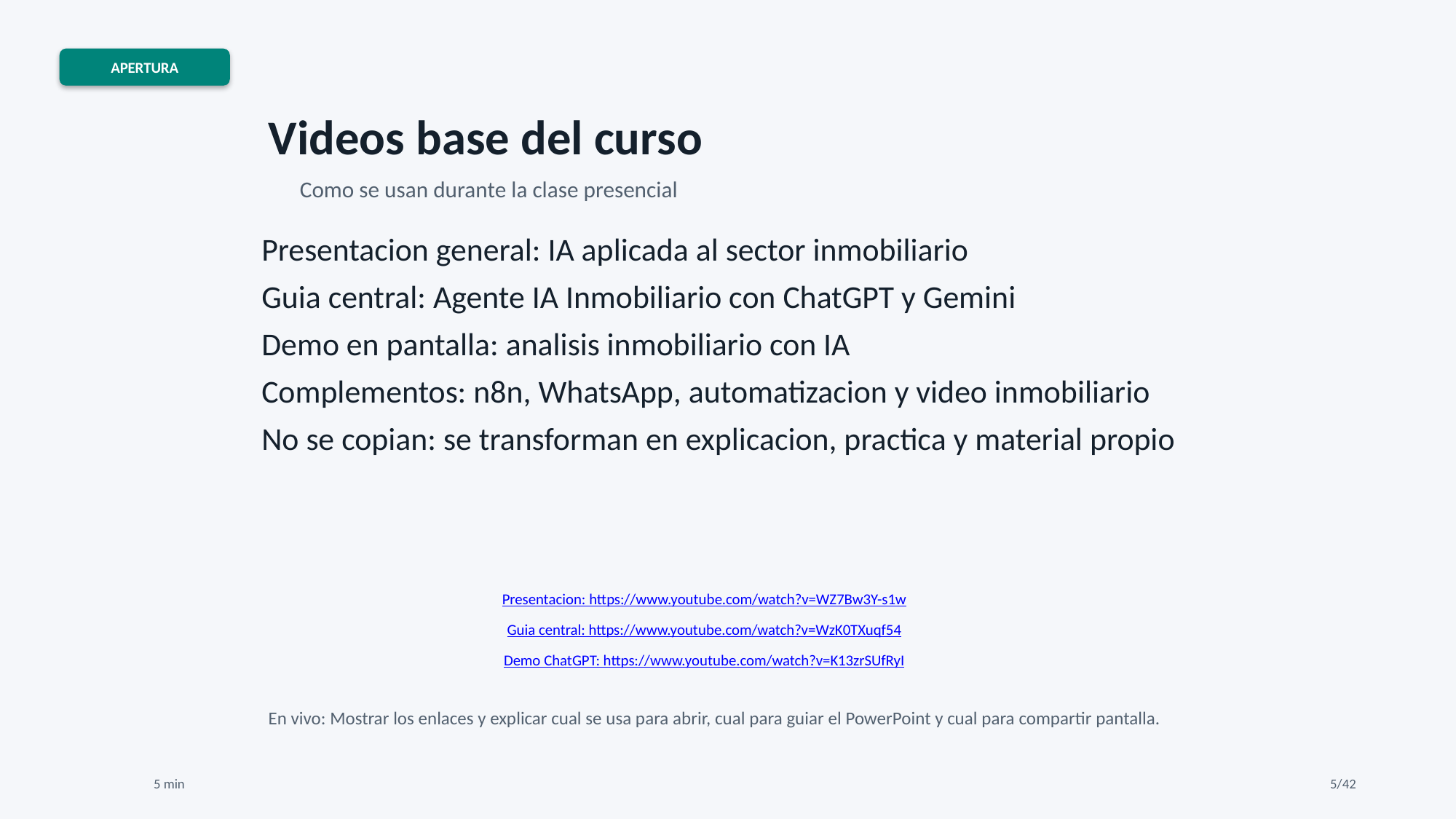

APERTURA
Videos base del curso
Como se usan durante la clase presencial
Presentacion general: IA aplicada al sector inmobiliario
Guia central: Agente IA Inmobiliario con ChatGPT y Gemini
Demo en pantalla: analisis inmobiliario con IA
Complementos: n8n, WhatsApp, automatizacion y video inmobiliario
No se copian: se transforman en explicacion, practica y material propio
Presentacion: https://www.youtube.com/watch?v=WZ7Bw3Y-s1w
Guia central: https://www.youtube.com/watch?v=WzK0TXuqf54
Demo ChatGPT: https://www.youtube.com/watch?v=K13zrSUfRyI
En vivo: Mostrar los enlaces y explicar cual se usa para abrir, cual para guiar el PowerPoint y cual para compartir pantalla.
5 min
5/42